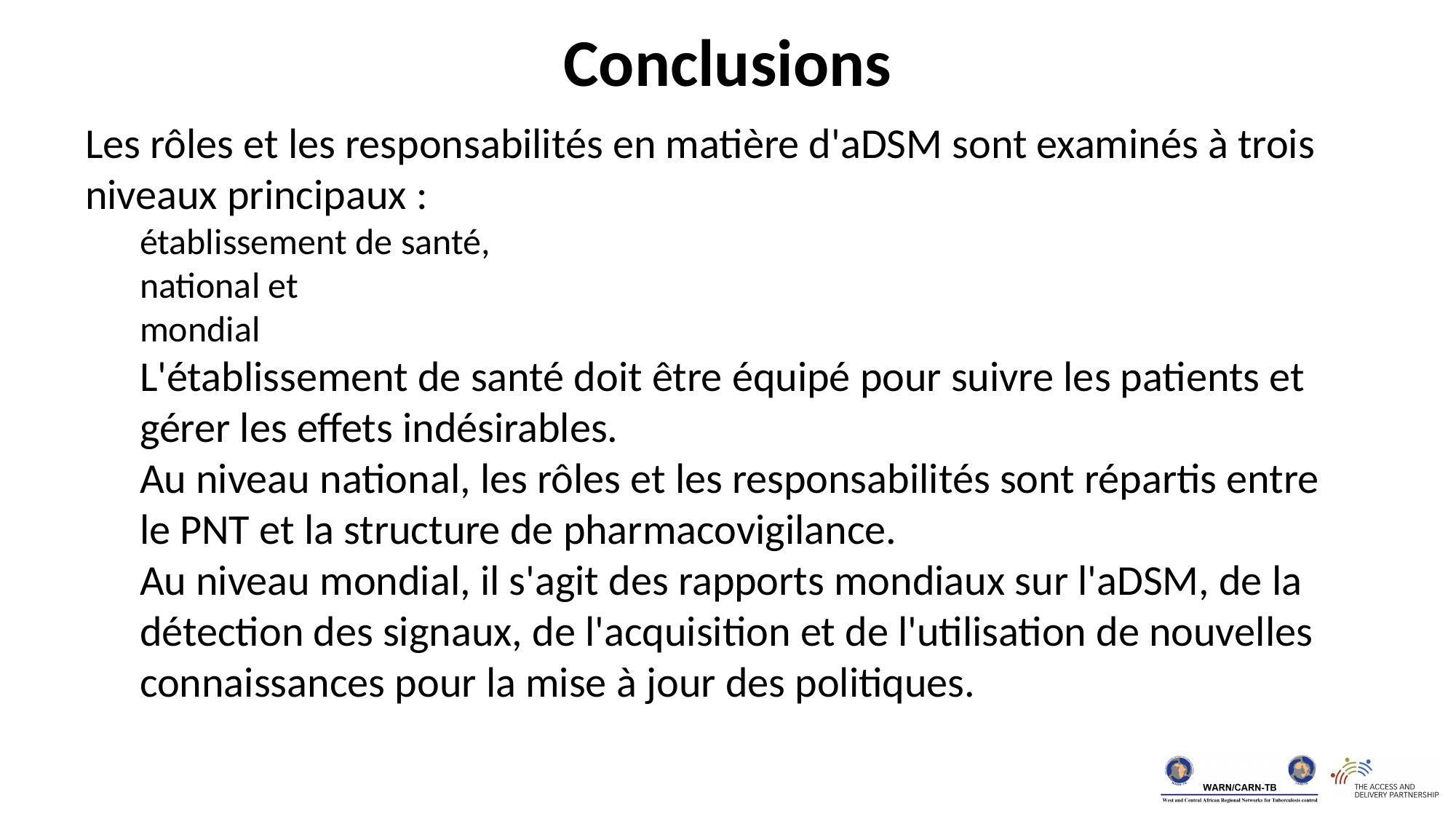

Conclusions
Les rôles et les responsabilités en matière d'aDSM sont examinés à trois niveaux principaux :
établissement de santé,
national et
mondial
L'établissement de santé doit être équipé pour suivre les patients et gérer les effets indésirables.
Au niveau national, les rôles et les responsabilités sont répartis entre le PNT et la structure de pharmacovigilance.
Au niveau mondial, il s'agit des rapports mondiaux sur l'aDSM, de la détection des signaux, de l'acquisition et de l'utilisation de nouvelles connaissances pour la mise à jour des politiques.